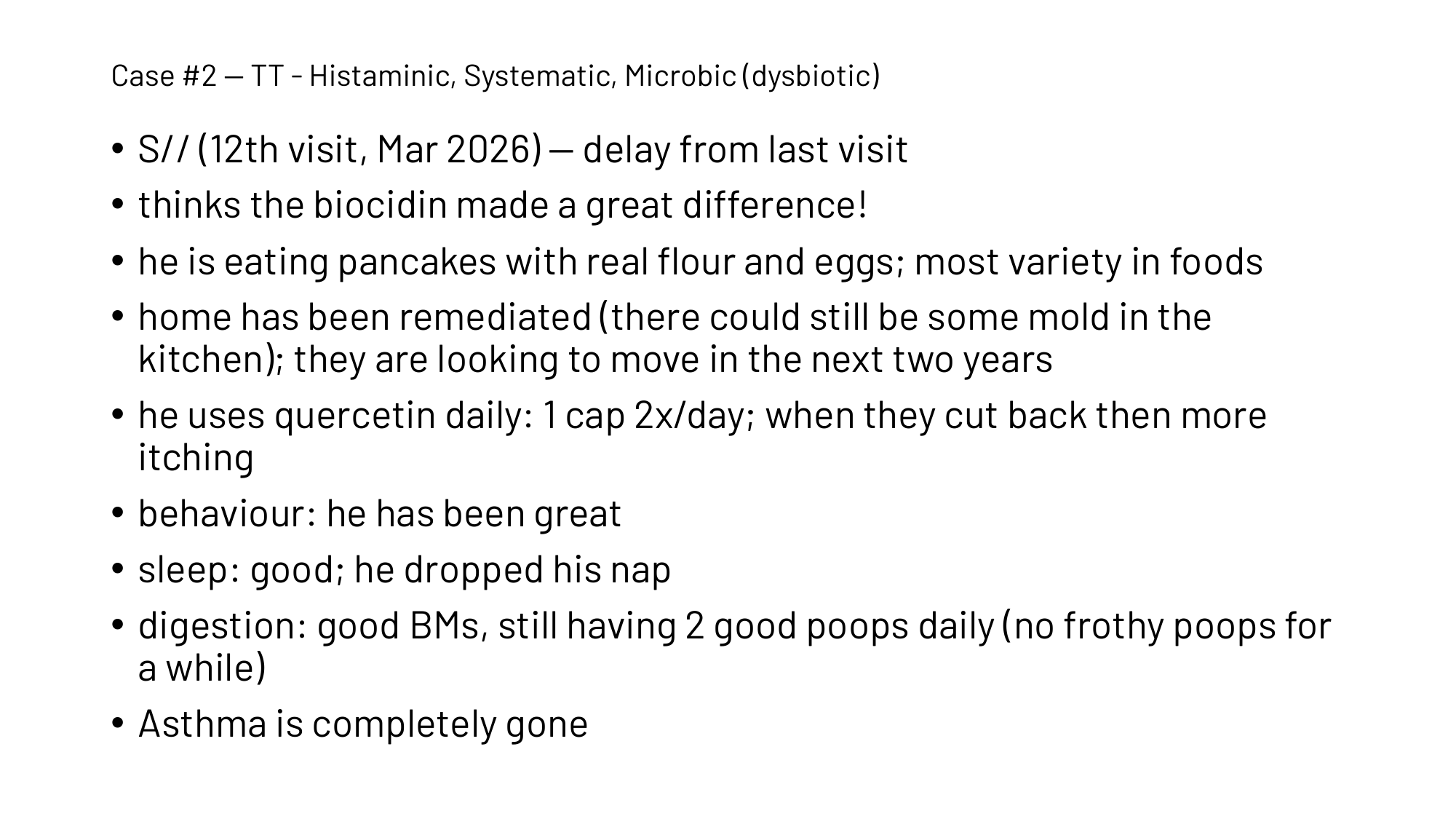

# Case #2 — TT - Histaminic, Systematic, Microbic (dysbiotic)
S// (12th visit, Mar 2026) — delay from last visit
thinks the biocidin made a great difference!
he is eating pancakes with real flour and eggs; most variety in foods
home has been remediated (there could still be some mold in the kitchen); they are looking to move in the next two years
he uses quercetin daily: 1 cap 2x/day; when they cut back then more itching
behaviour: he has been great
sleep: good; he dropped his nap
digestion: good BMs, still having 2 good poops daily (no frothy poops for a while)
Asthma is completely gone